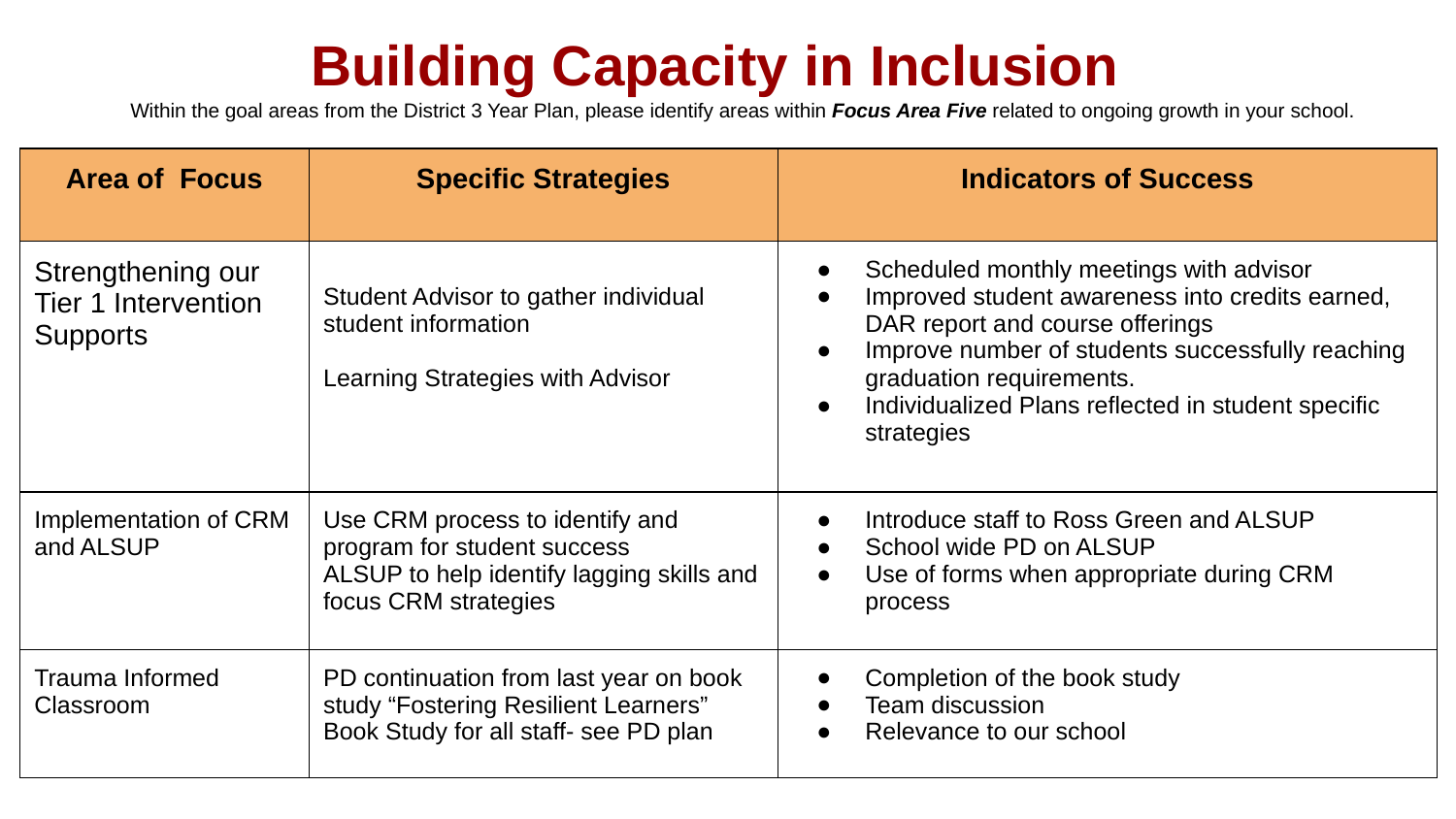

# Building Capacity in Inclusion
Within the goal areas from the District 3 Year Plan, please identify areas within Focus Area Five related to ongoing growth in your school.
| Area of Focus | Specific Strategies | Indicators of Success |
| --- | --- | --- |
| Strengthening our Tier 1 Intervention Supports | Student Advisor to gather individual student information Learning Strategies with Advisor | Scheduled monthly meetings with advisor Improved student awareness into credits earned, DAR report and course offerings Improve number of students successfully reaching graduation requirements. Individualized Plans reflected in student specific strategies |
| Implementation of CRM and ALSUP | Use CRM process to identify and program for student success ALSUP to help identify lagging skills and focus CRM strategies | Introduce staff to Ross Green and ALSUP School wide PD on ALSUP Use of forms when appropriate during CRM process |
| Trauma Informed Classroom | PD continuation from last year on book study “Fostering Resilient Learners” Book Study for all staff- see PD plan | Completion of the book study Team discussion Relevance to our school |